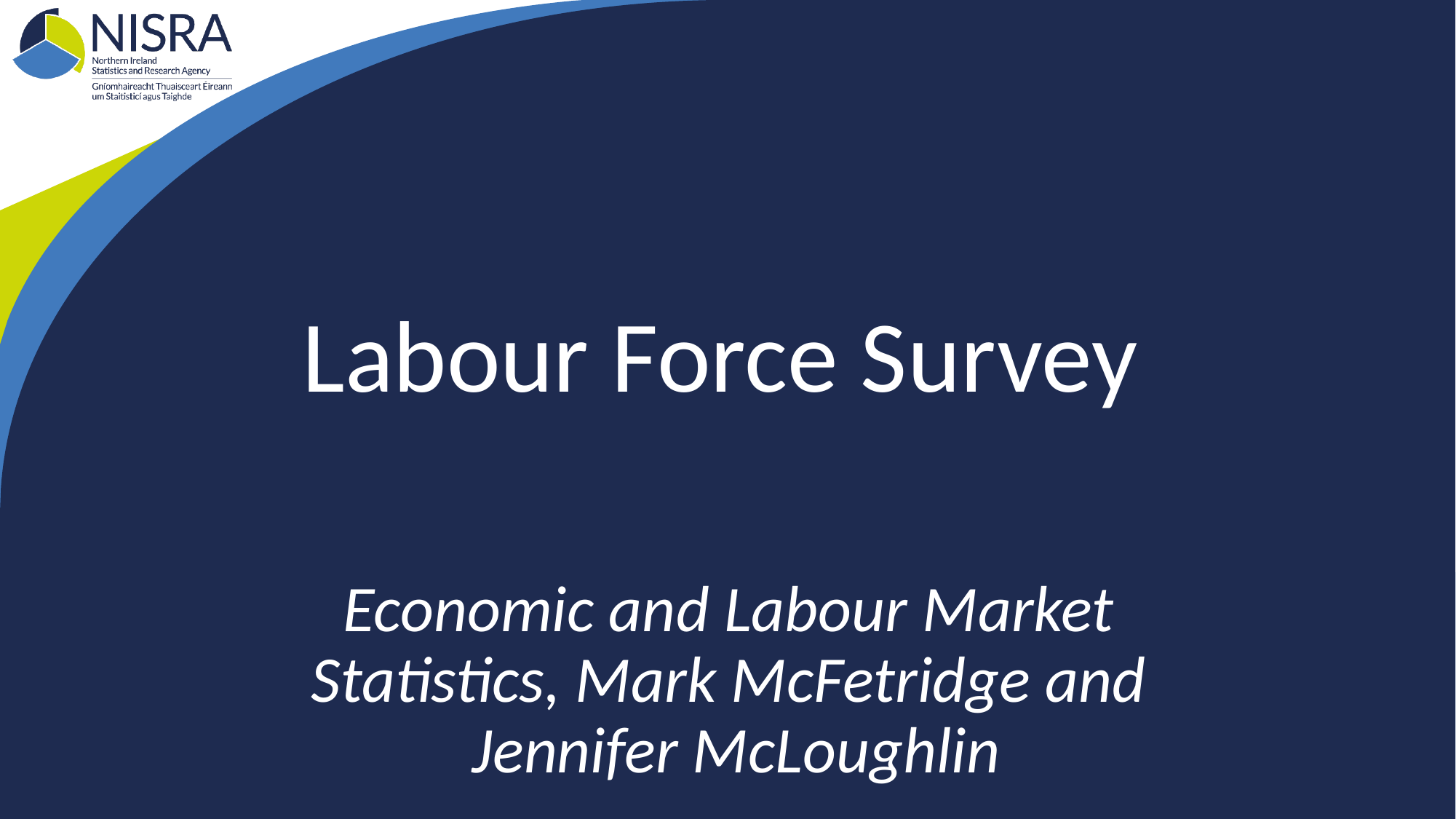

# Labour Force Survey

Economic and Labour Market
Statistics, Mark McFetridge and
Jennifer McLoughlin